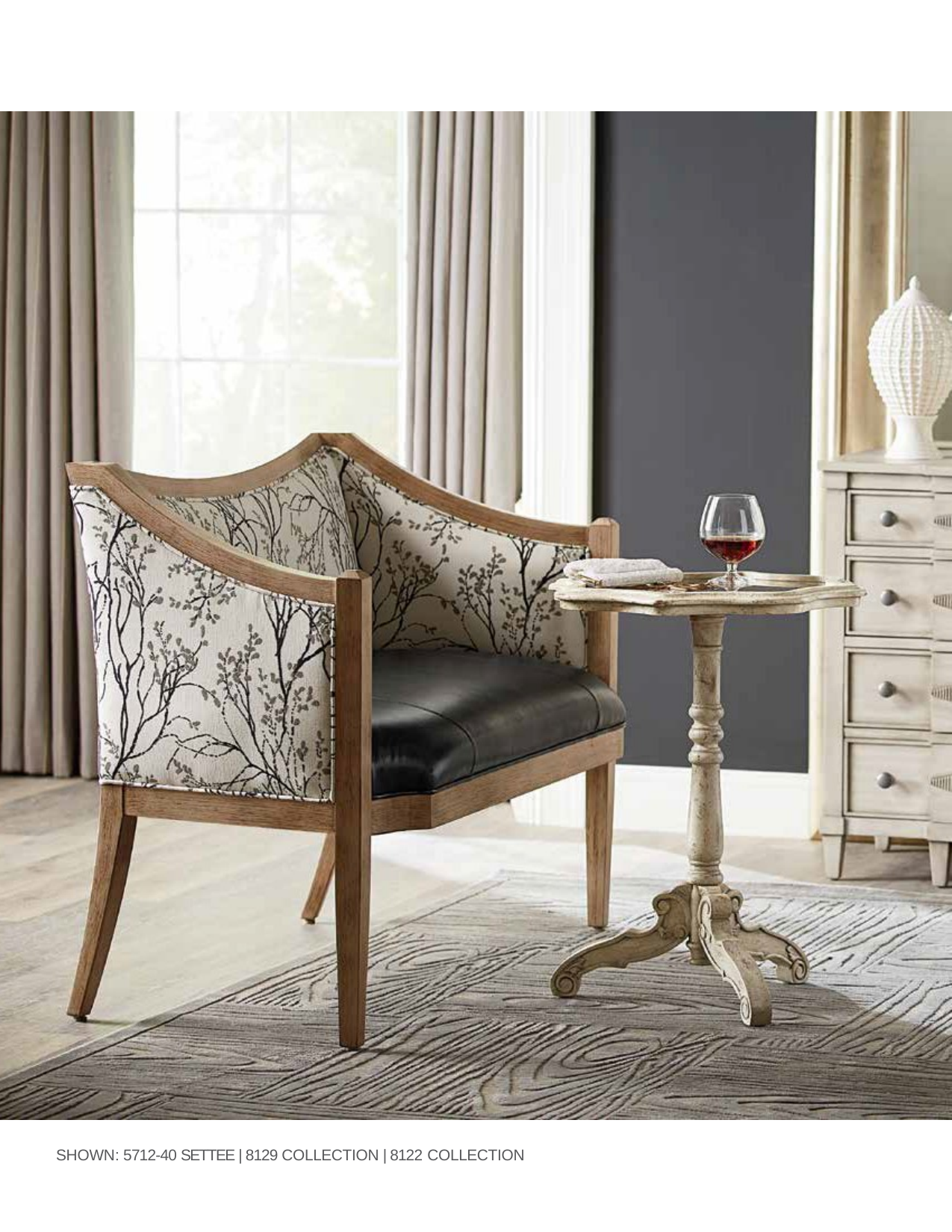

SHOWN: 5712-40 SETTEE | 8129 COLLECTION | 8122 COLLECTION